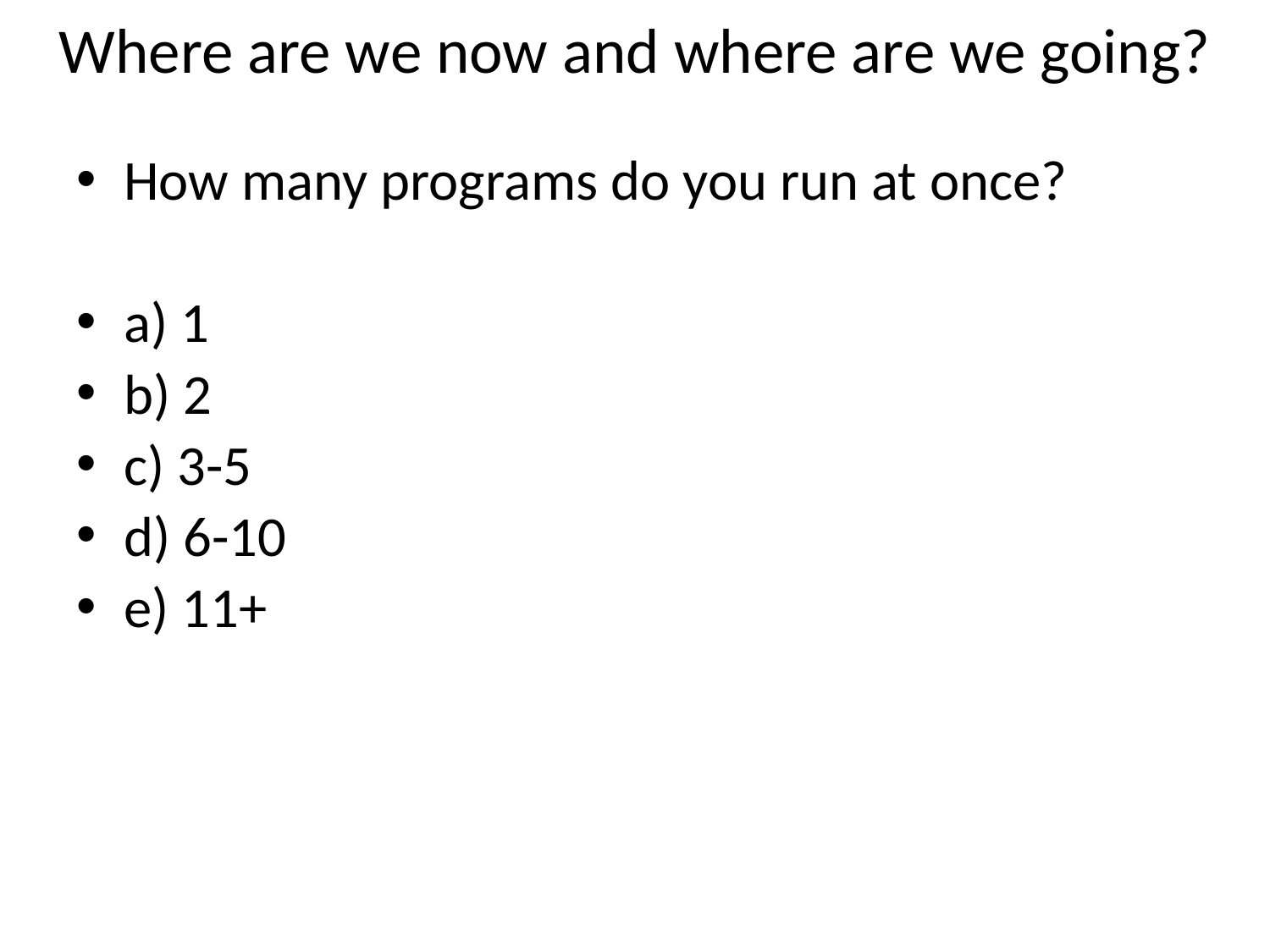

# Where are we now and where are we going?
How many programs do you run at once?

a) 1
b) 2
c) 3-5
d) 6-10
e) 11+